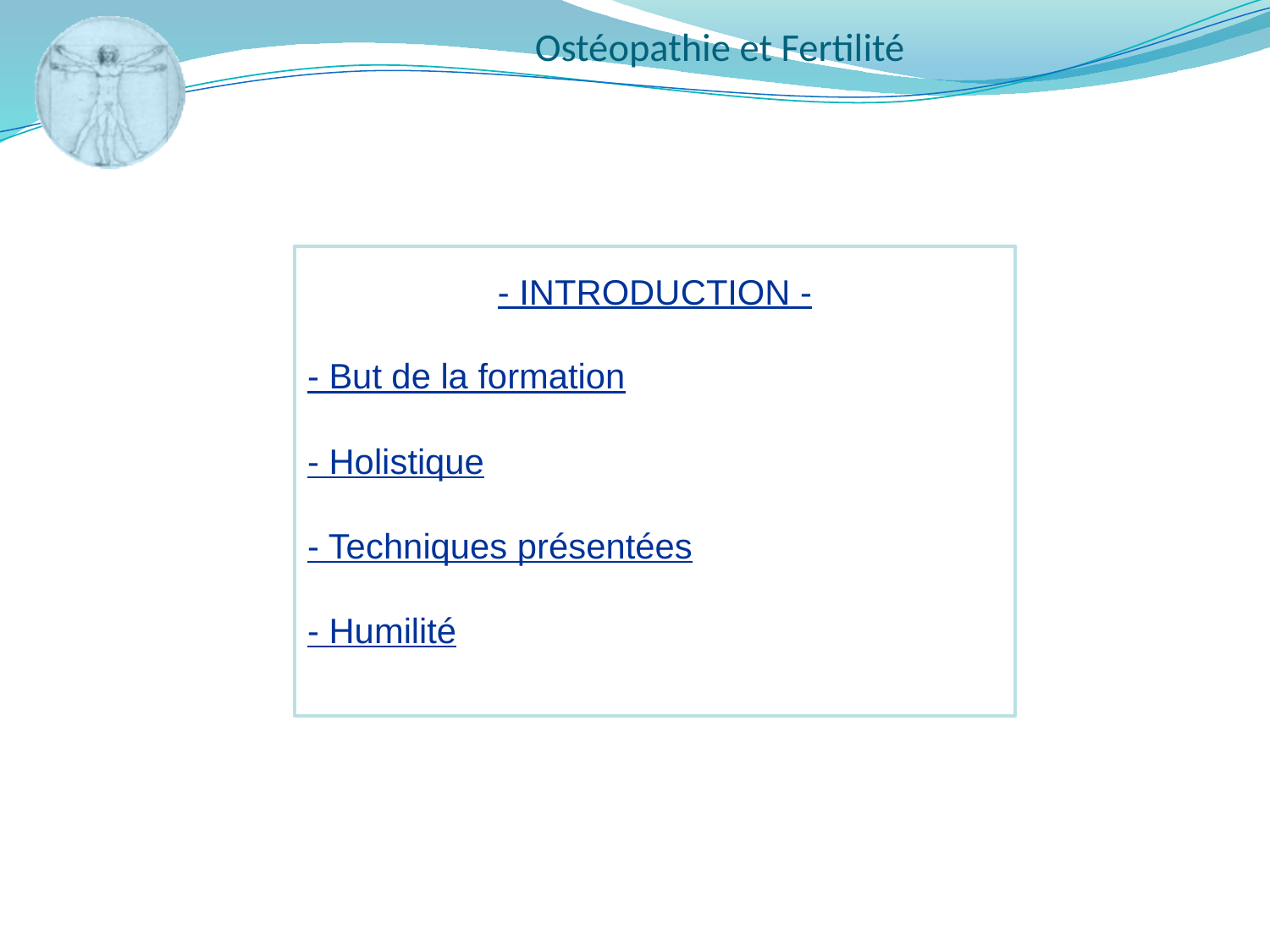

- INTRODUCTION -

- But de la formation

- Holistique

- Techniques présentées

- Humilité